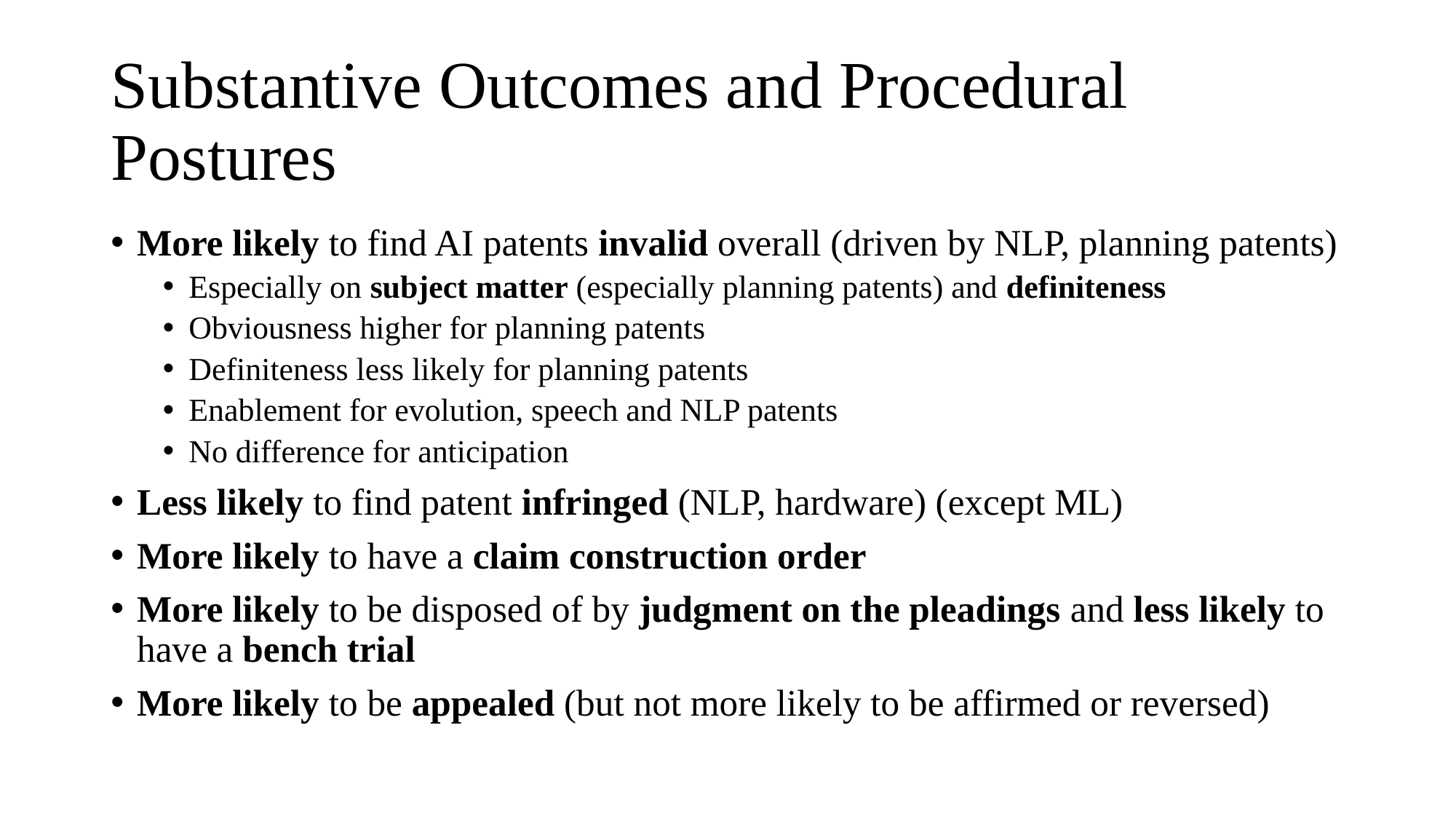

# Substantive Outcomes and Procedural Postures
More likely to find AI patents invalid overall (driven by NLP, planning patents)
Especially on subject matter (especially planning patents) and definiteness
Obviousness higher for planning patents
Definiteness less likely for planning patents
Enablement for evolution, speech and NLP patents
No difference for anticipation
Less likely to find patent infringed (NLP, hardware) (except ML)
More likely to have a claim construction order
More likely to be disposed of by judgment on the pleadings and less likely to have a bench trial
More likely to be appealed (but not more likely to be affirmed or reversed)